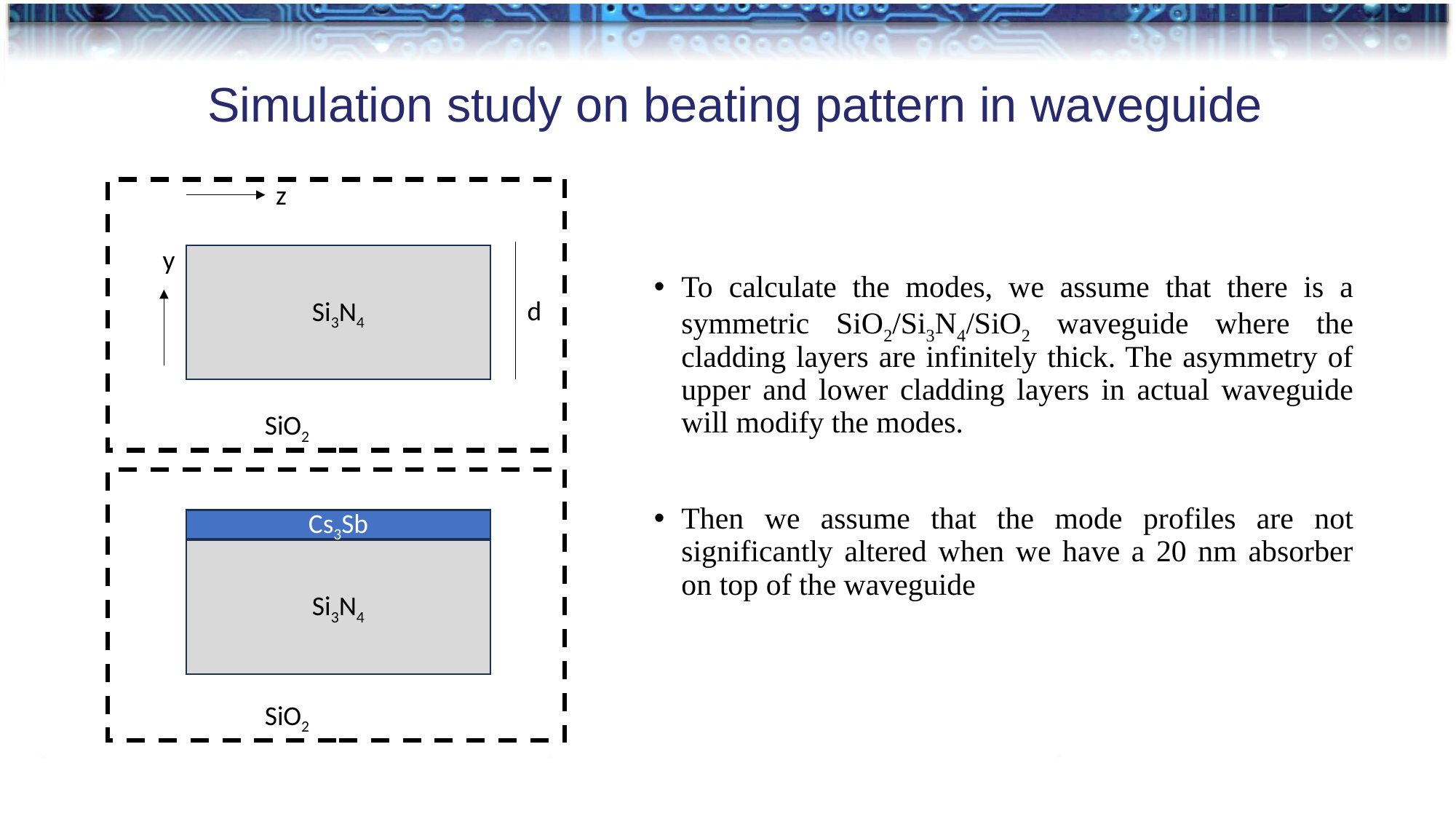

Simulation study on beating pattern in waveguide
z

y
Si3N4
To calculate the modes, we assume that there is a symmetric SiO2/Si3N4/SiO2 waveguide where the cladding layers are infinitely thick. The asymmetry of upper and lower cladding layers in actual waveguide will modify the modes.

Then we assume that the mode profiles are not significantly altered when we have a 20 nm absorber on top of the waveguide

d
SiO2

Cs3Sb
Si3N4
SiO2